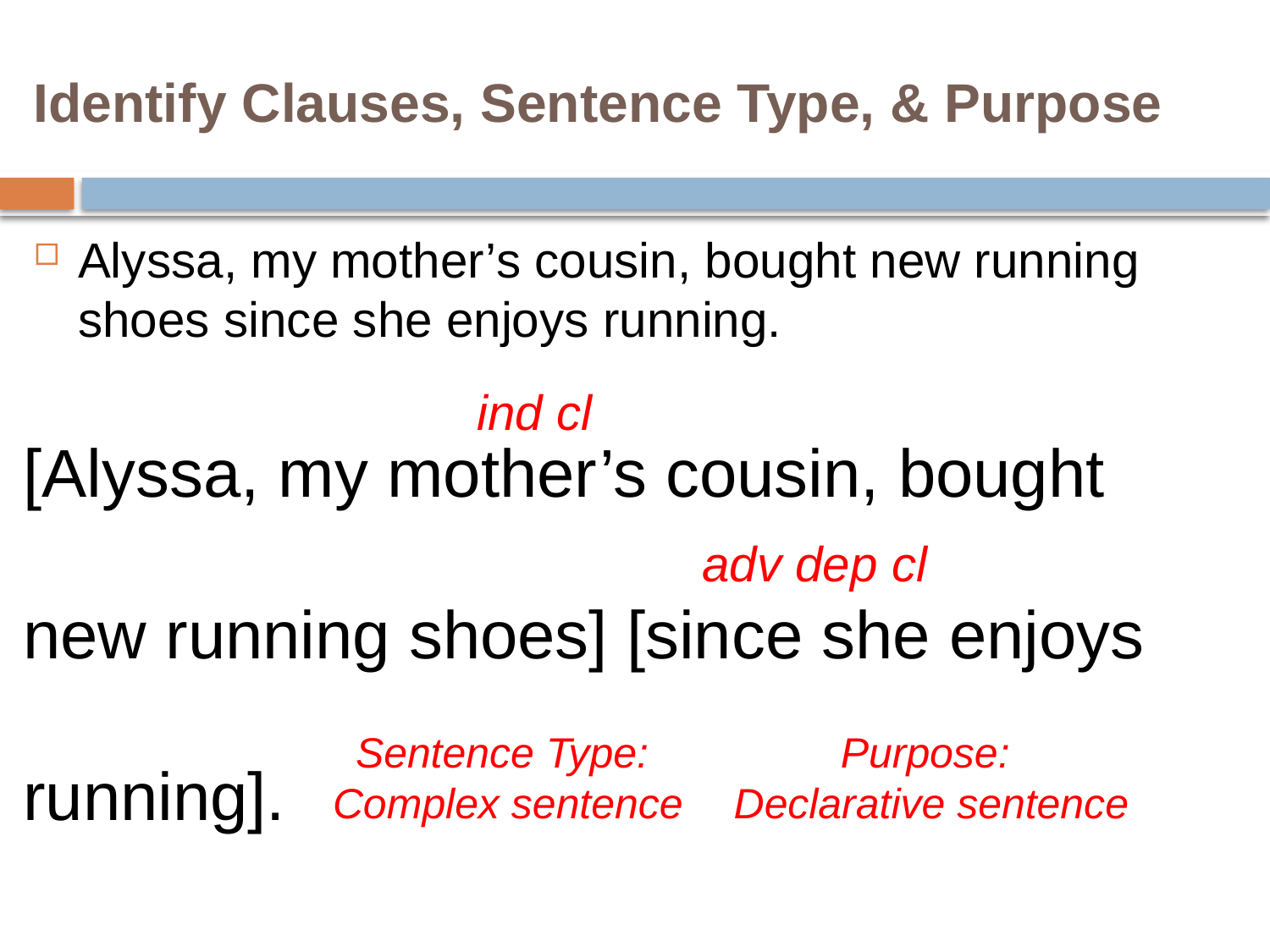

# Identify Clauses, Sentence Type, & Purpose
Alyssa, my mother’s cousin, bought new running shoes since she enjoys running.
ind cl
[Alyssa, my mother’s cousin, bought

new running shoes] [since she enjoys

running].
adv dep cl
Sentence Type:
Complex sentence
Purpose:
Declarative sentence